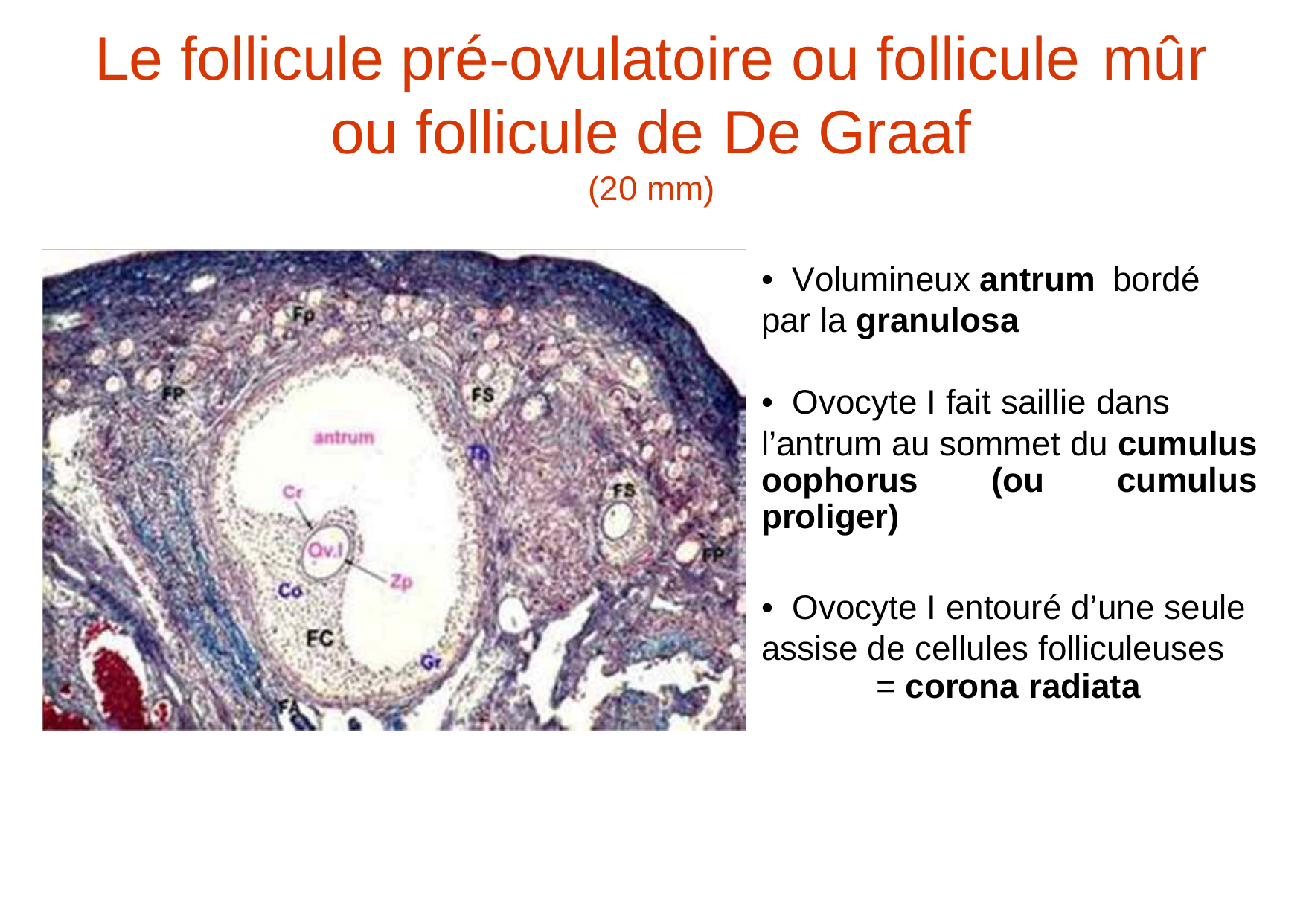

Le
follicule pré-ovulatoire ou follicule
mûr
ou
follicule de
De Graaf
(20
mm)

•
Volumineux antrum
bordé
par la granulosa
•
Ovocyte I fait saillie dans
l’antrum au sommet du cumulus oophorus (ou cumulus proliger)
•
Ovocyte I entouré d’une seule
assise de cellules folliculeuses
= corona radiata